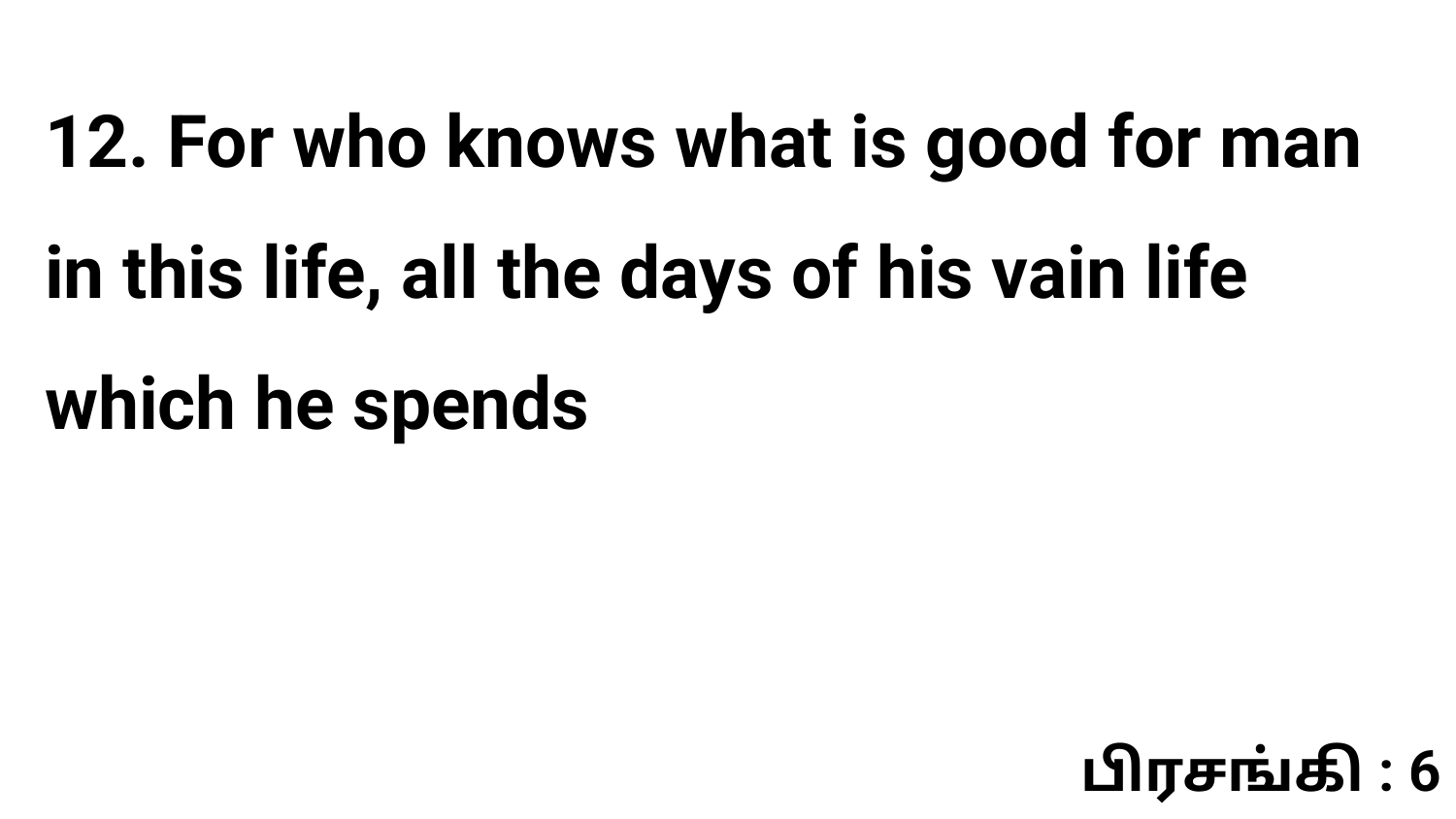

12. For who knows what is good for man in this life, all the days of his vain life which he spends
பிரசங்கி : 6